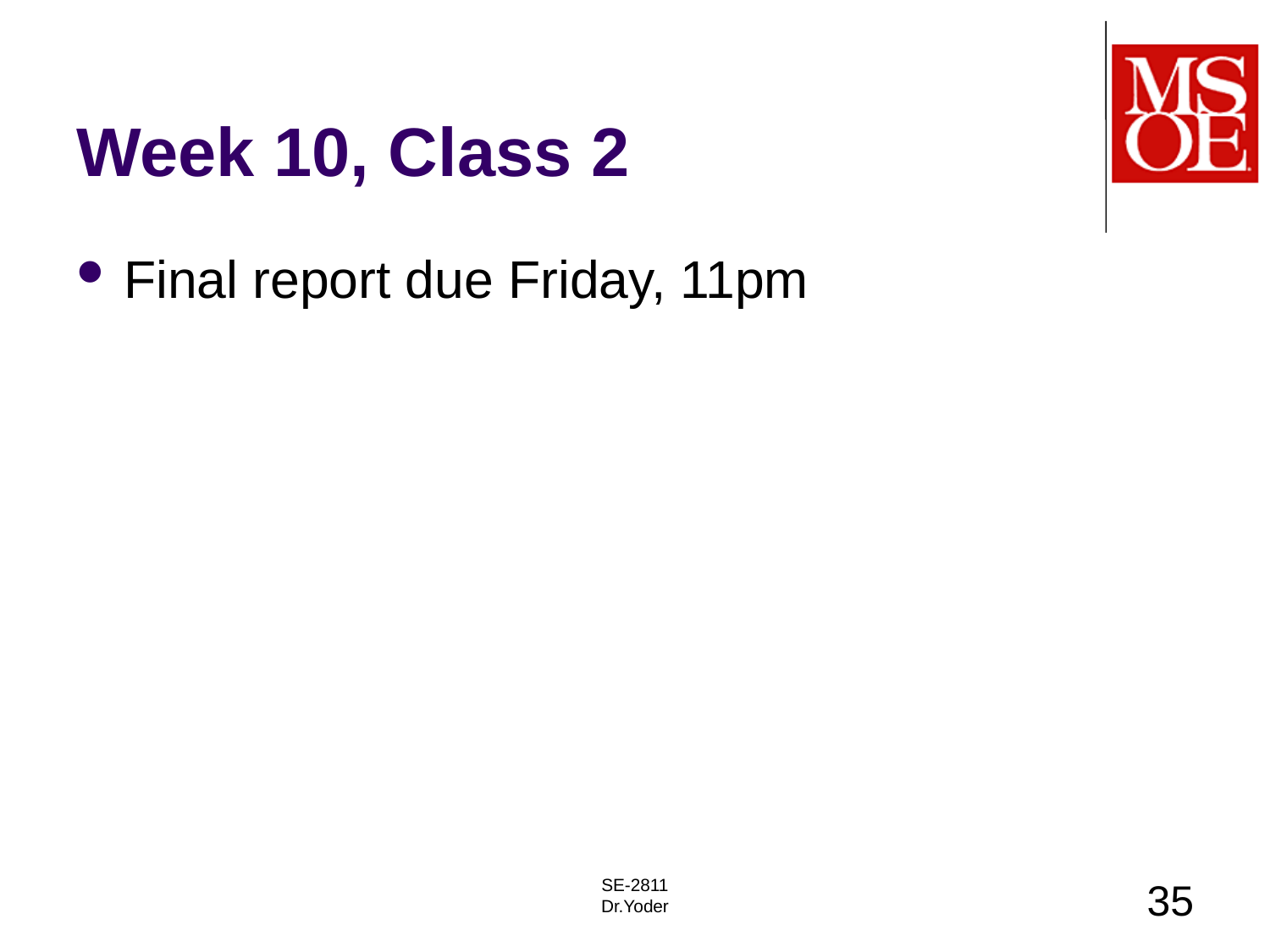

# Week 10, Class 2
Final report due Friday, 11pm

SE-2811
Dr.Yoder
35